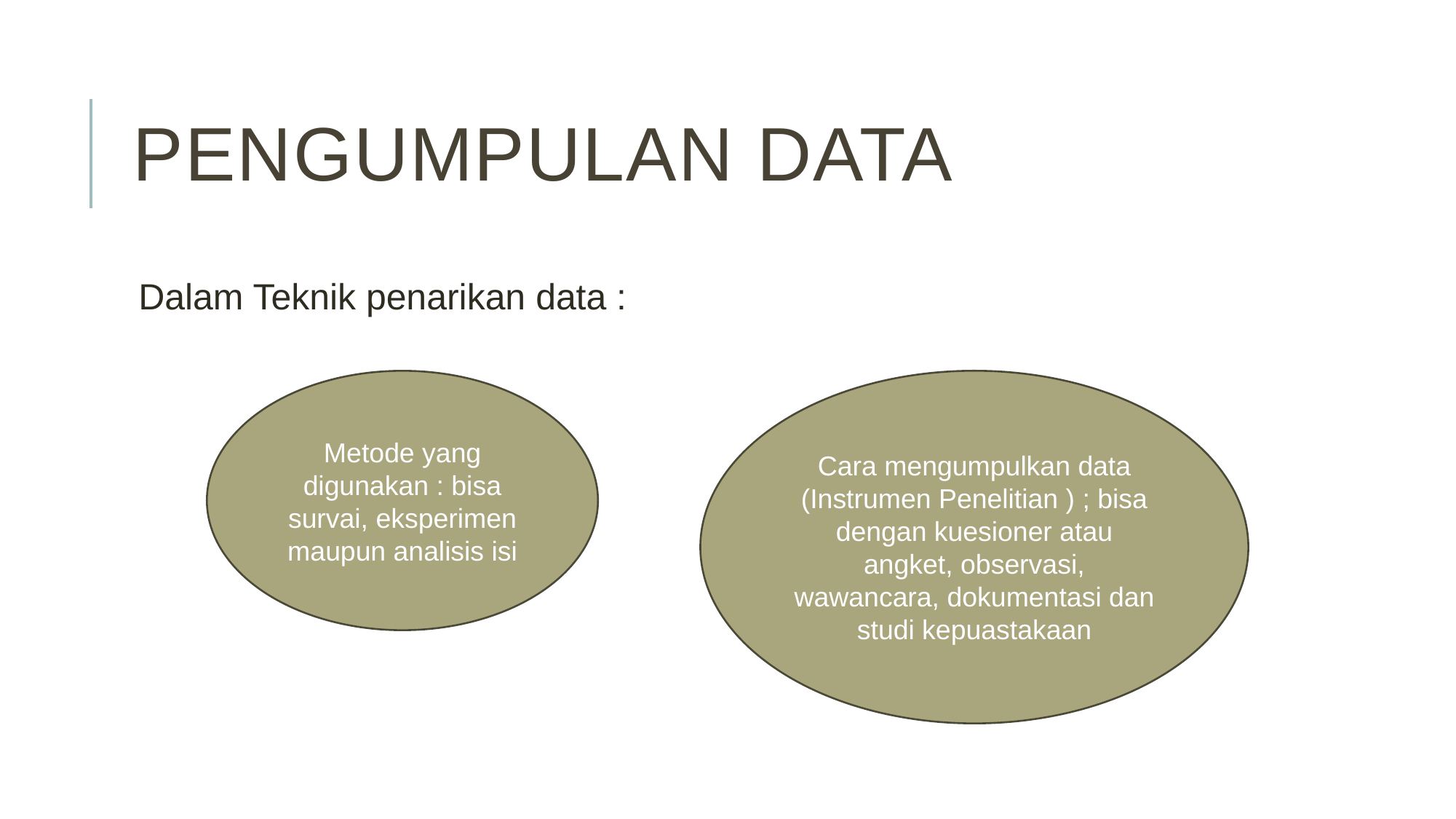

# Pengumpulan data
Dalam Teknik penarikan data :

Metode yang digunakan : bisa survai, eksperimen maupun analisis isi
Cara mengumpulkan data (Instrumen Penelitian ) ; bisa dengan kuesioner atau angket, observasi, wawancara, dokumentasi dan studi kepuastakaan